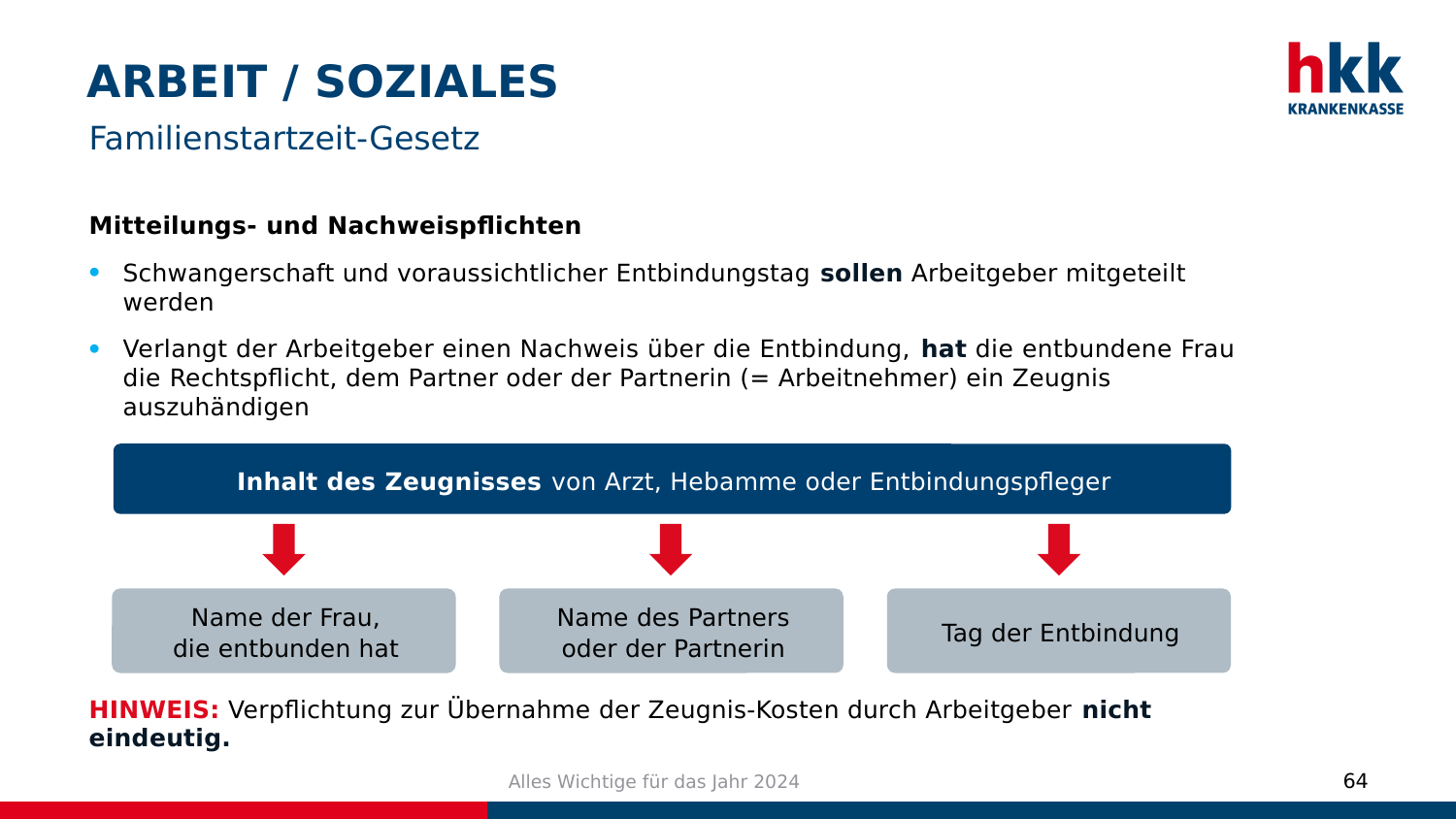

# ARBEIT / SOZIALES
Familienstartzeit-Gesetz
Mitteilungs- und Nachweispflichten
Schwangerschaft und voraussichtlicher Entbindungstag sollen Arbeitgeber mitgeteilt werden
Verlangt der Arbeitgeber einen Nachweis über die Entbindung, hat die entbundene Frau die Rechtspflicht, dem Partner oder der Partnerin (= Arbeitnehmer) ein Zeugnis auszuhändigen

HINWEIS: Verpflichtung zur Übernahme der Zeugnis-Kosten durch Arbeitgeber nicht eindeutig.

HINWEIS: Tarifvertragliche Regelungen haben Vorrang, auch wenn sie für Arbeitnehmer ungünstiger sind!
Inhalt des Zeugnisses von Arzt, Hebamme oder Entbindungspfleger

Name der Frau,
die entbunden hat

Name des Partners
oder der Partnerin

Tag der Entbindung
Alles Wichtige für das Jahr 2024
64